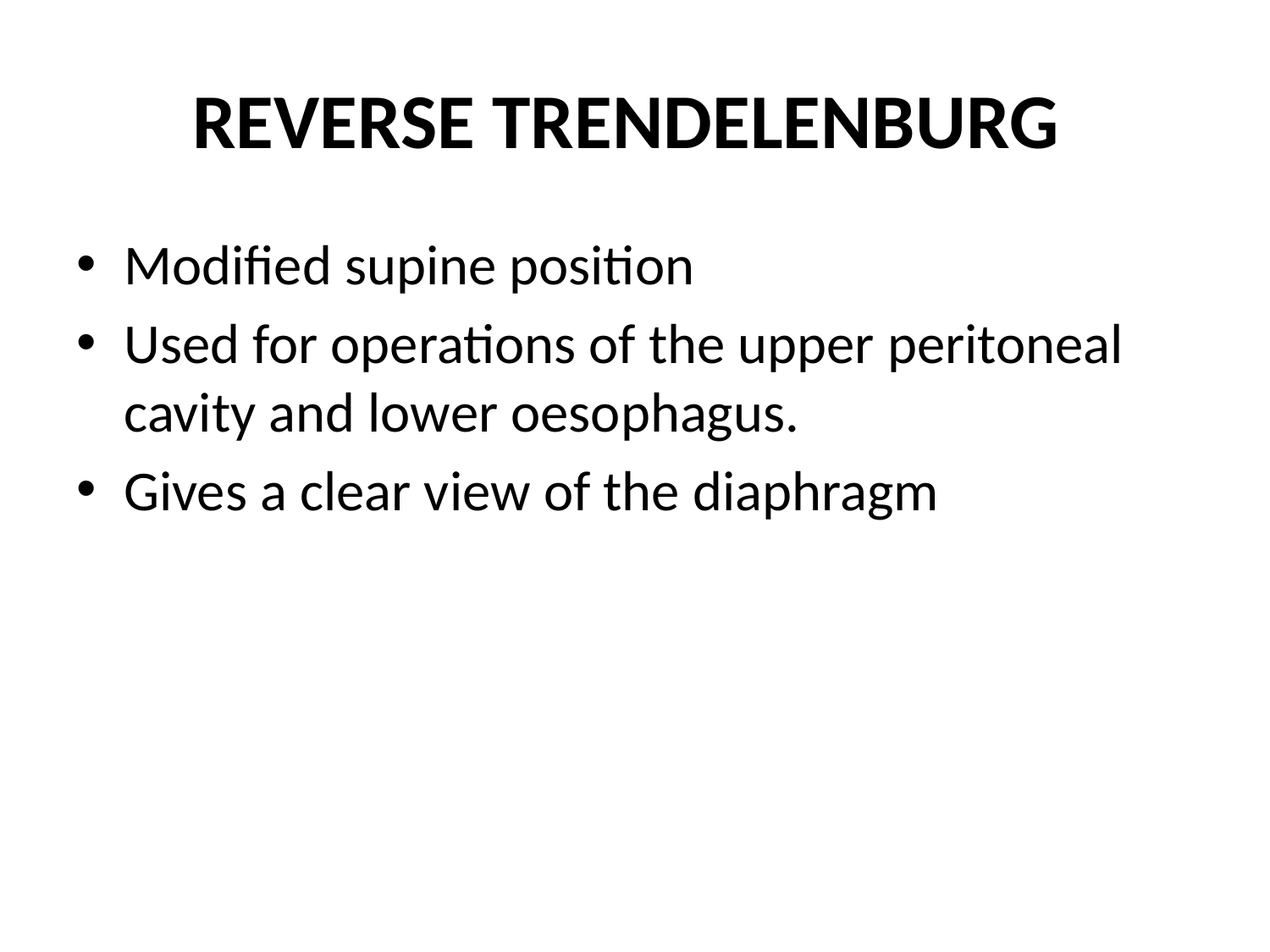

# REVERSE TRENDELENBURG
Modified supine position
Used for operations of the upper peritoneal cavity and lower oesophagus.
Gives a clear view of the diaphragm